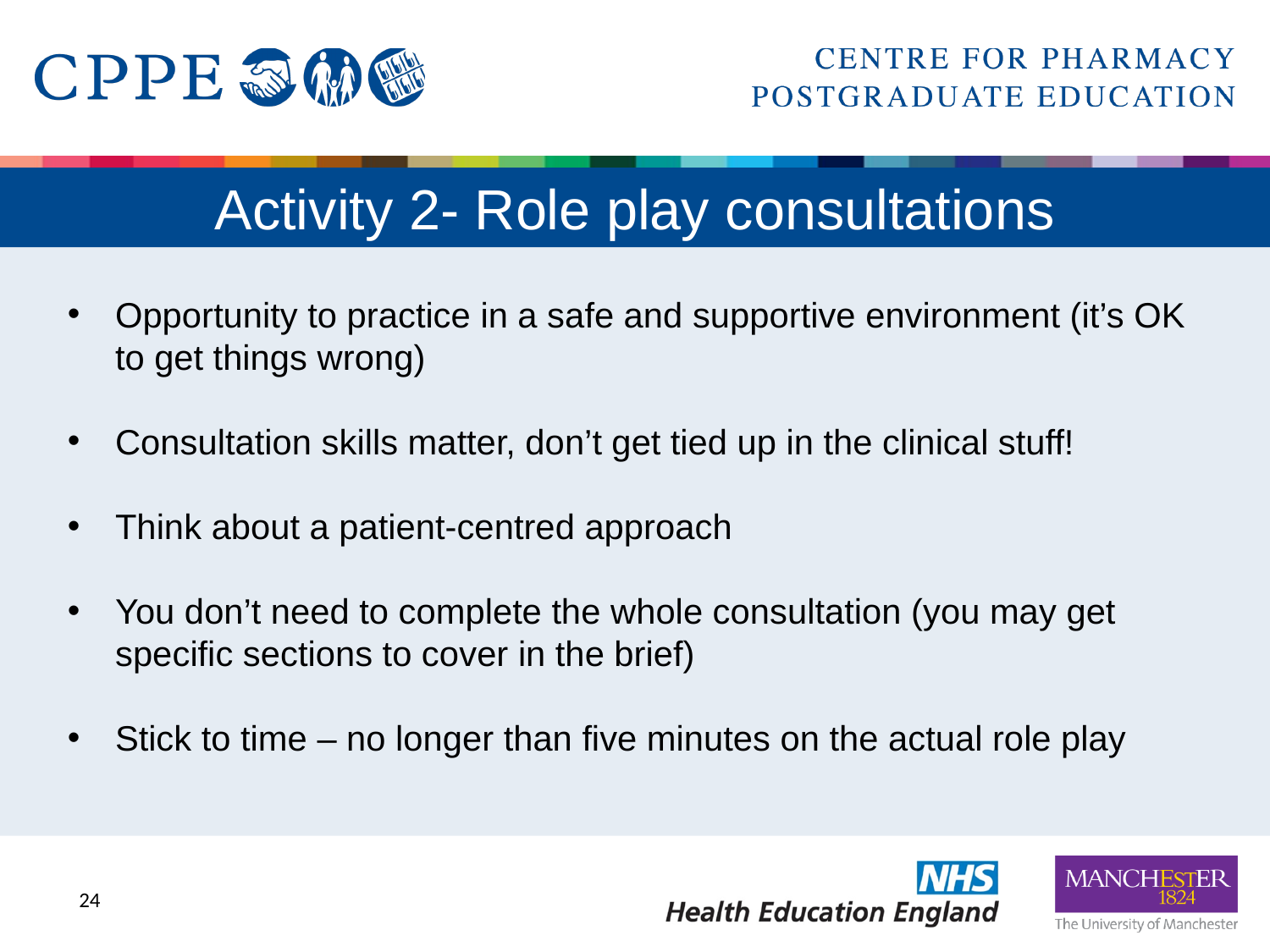

# Activity 2- Role play consultations
Opportunity to practice in a safe and supportive environment (it’s OK to get things wrong)

Consultation skills matter, don’t get tied up in the clinical stuff!

Think about a patient-centred approach

You don’t need to complete the whole consultation (you may get specific sections to cover in the brief)

Stick to time – no longer than five minutes on the actual role play
24